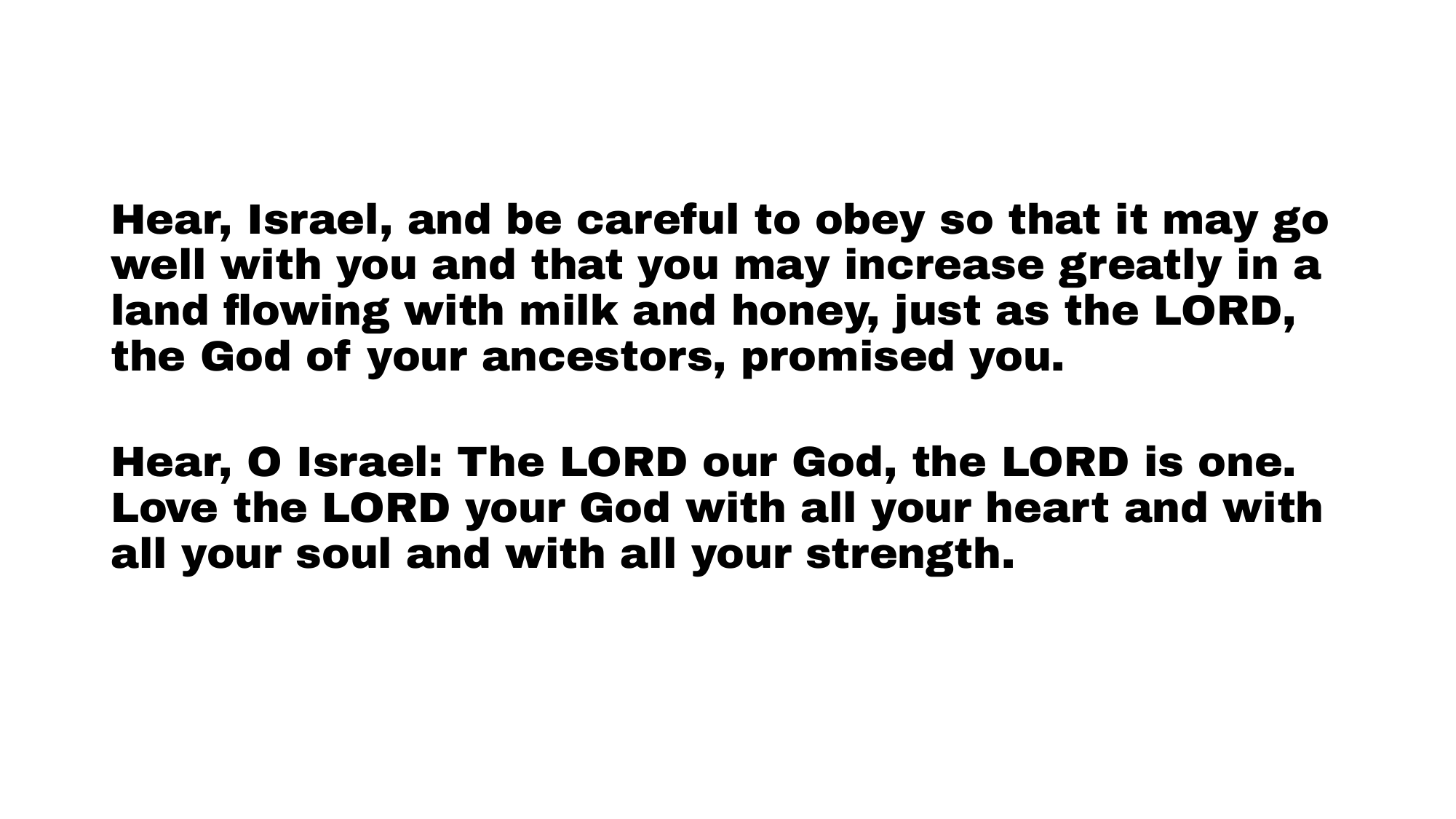

Hear, Israel, and be careful to obey so that it may go well with you and that you may increase greatly in a land flowing with milk and honey, just as the Lord, the God of your ancestors, promised you.

Hear, O Israel: The Lord our God, the Lord is one. Love the Lord your God with all your heart and with all your soul and with all your strength.